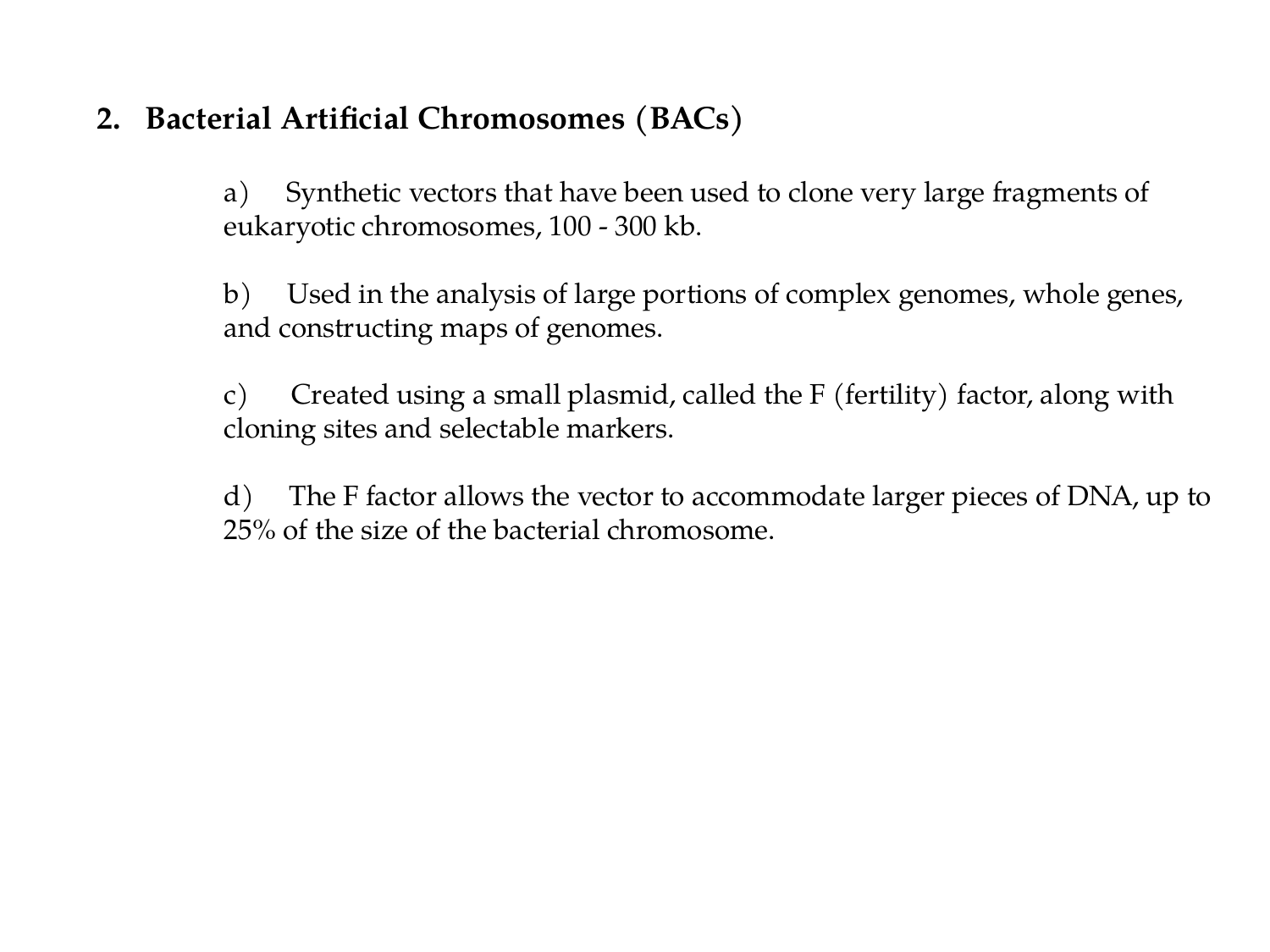

Bacterial Artificial Chromosomes (BACs)

	a)     Synthetic vectors that have been used to clone very large fragments of 	eukaryotic chromosomes, 100 - 300 kb.

	b)     Used in the analysis of large portions of complex genomes, whole genes, 	and constructing maps of genomes.

	c)      Created using a small plasmid, called the F (fertility) factor, along with 	cloning sites and selectable markers.

	d)     The F factor allows the vector to accommodate larger pieces of DNA, up to 	25% of the size of the bacterial chromosome.